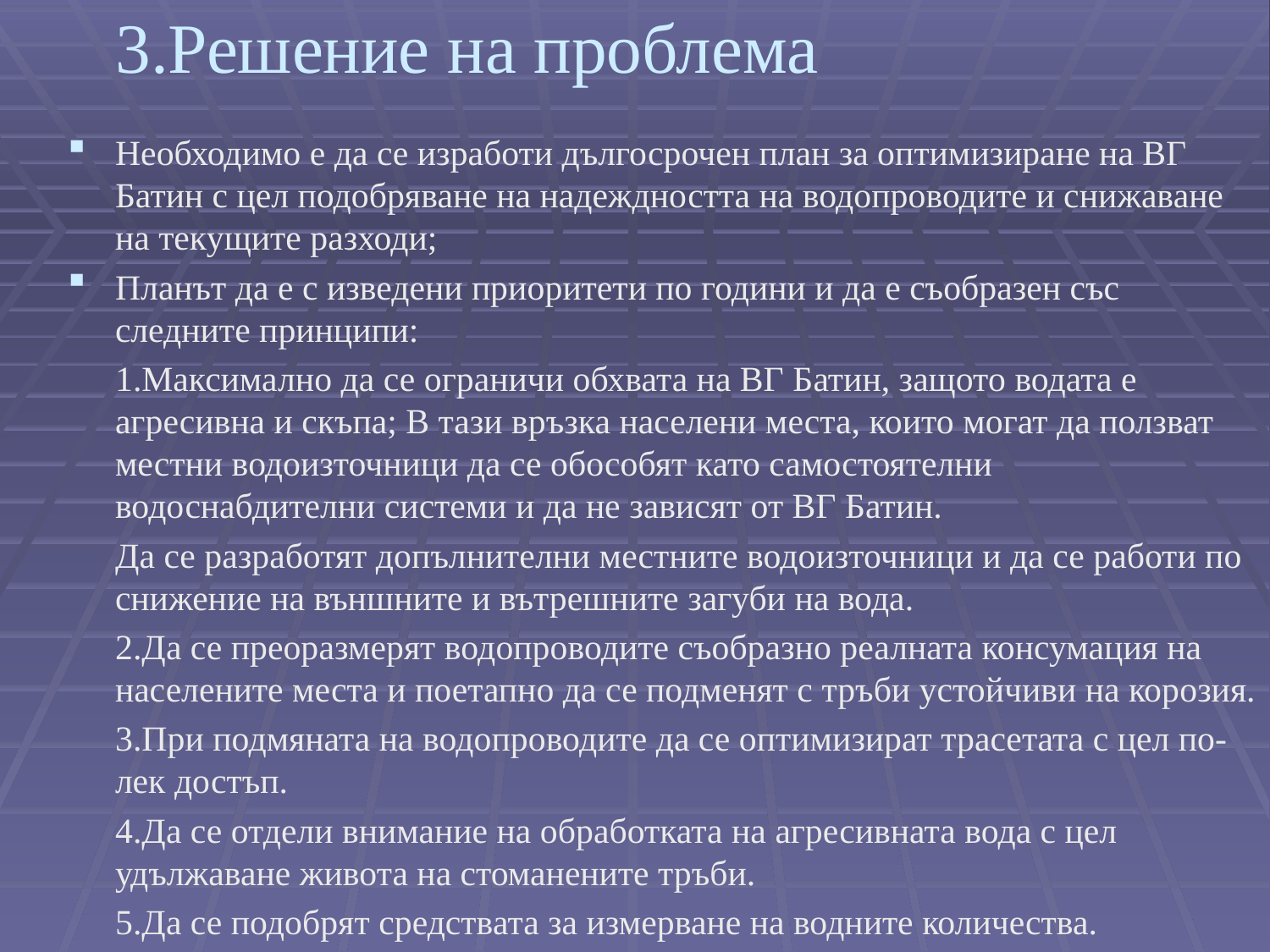

# 3.Решение на проблема
Необходимо е да се изработи дългосрочен план за оптимизиране на ВГ Батин с цел подобряване на надеждността на водопроводите и снижаване на текущите разходи;
Планът да е с изведени приоритети по години и да е съобразен със следните принципи:
	1.Максимално да се ограничи обхвата на ВГ Батин, защото водата е агресивна и скъпа; В тази връзка населени места, които могат да ползват местни водоизточници да се обособят като самостоятелни водоснабдителни системи и да не зависят от ВГ Батин.
	Да се разработят допълнителни местните водоизточници и да се работи по снижение на външните и вътрешните загуби на вода.
	2.Да се преоразмерят водопроводите съобразно реалната консумация на населените места и поетапно да се подменят с тръби устойчиви на корозия.
	3.При подмяната на водопроводите да се оптимизират трасетата с цел по-лек достъп.
	4.Да се отдели внимание на обработката на агресивната вода с цел удължаване живота на стоманените тръби.
	5.Да се подобрят средствата за измерване на водните количества.